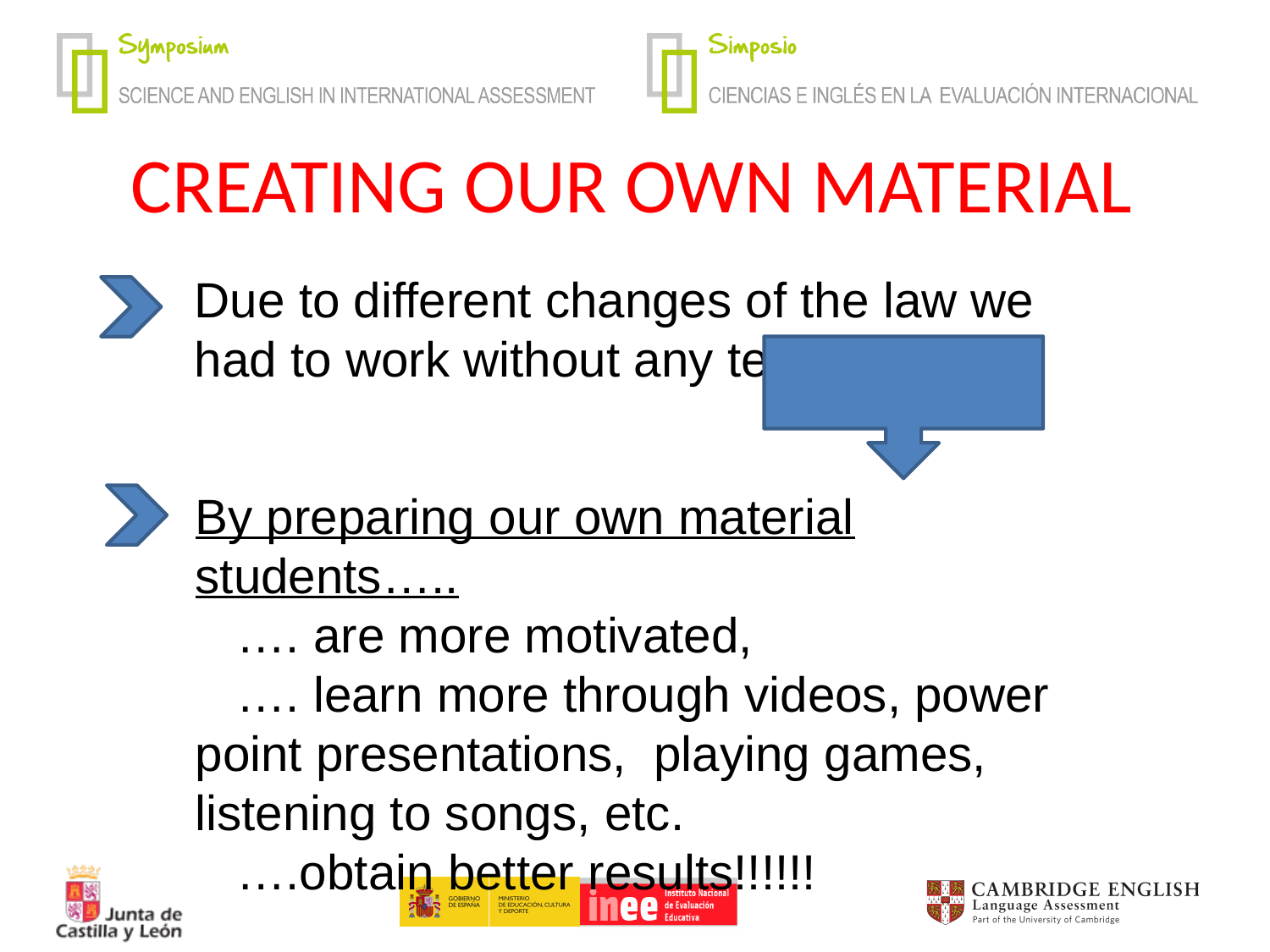

# CREATING OUR OWN MATERIAL
Due to different changes of the law we had to work without any text books.

By preparing our own material students…..
   …. are more motivated,
   …. learn more through videos, power point presentations,  playing games, listening to songs, etc.
   ….obtain better results!!!!!!